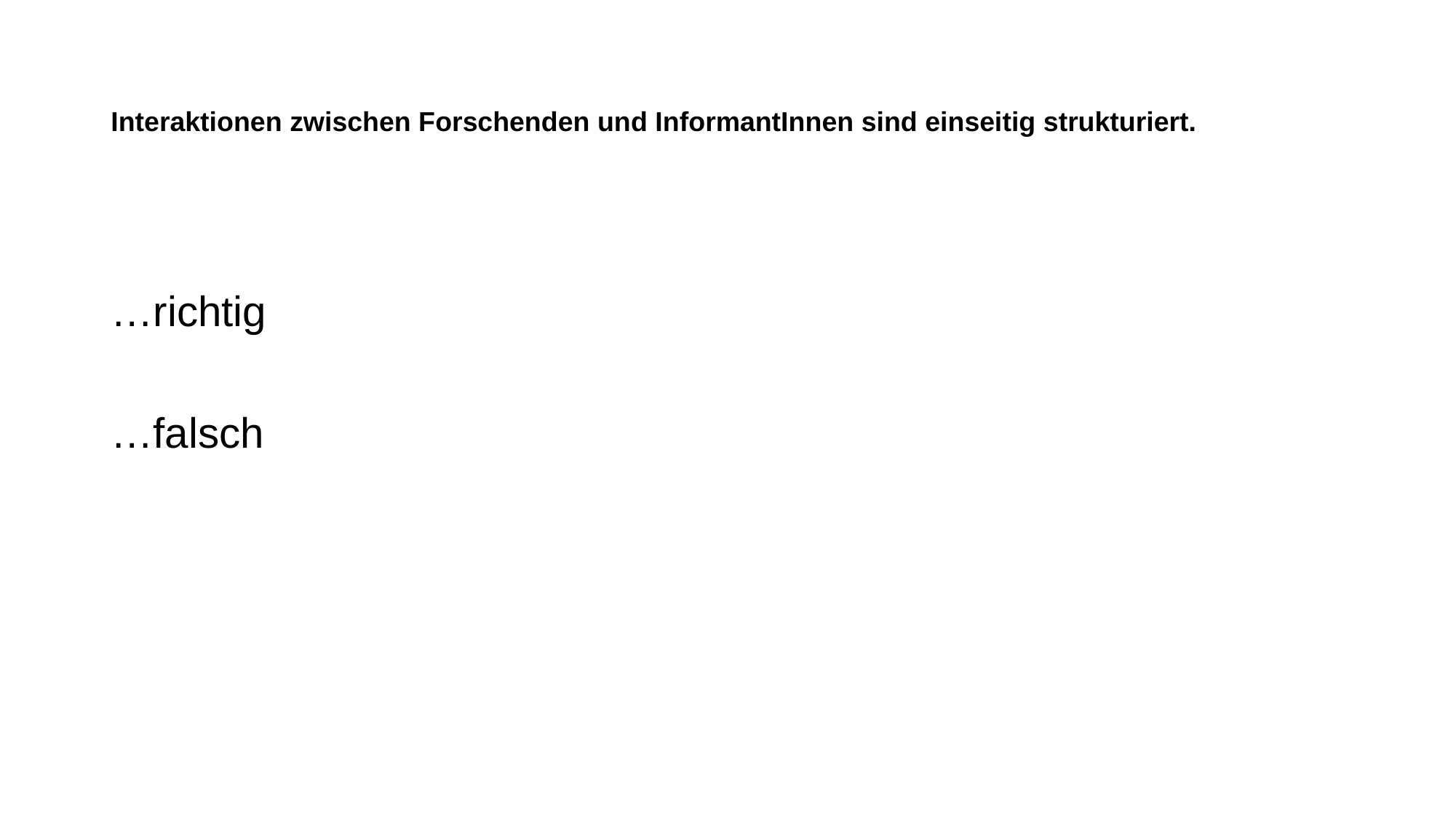

# Interaktionen zwischen Forschenden und InformantInnen sind einseitig strukturiert.

…richtig

…falsch